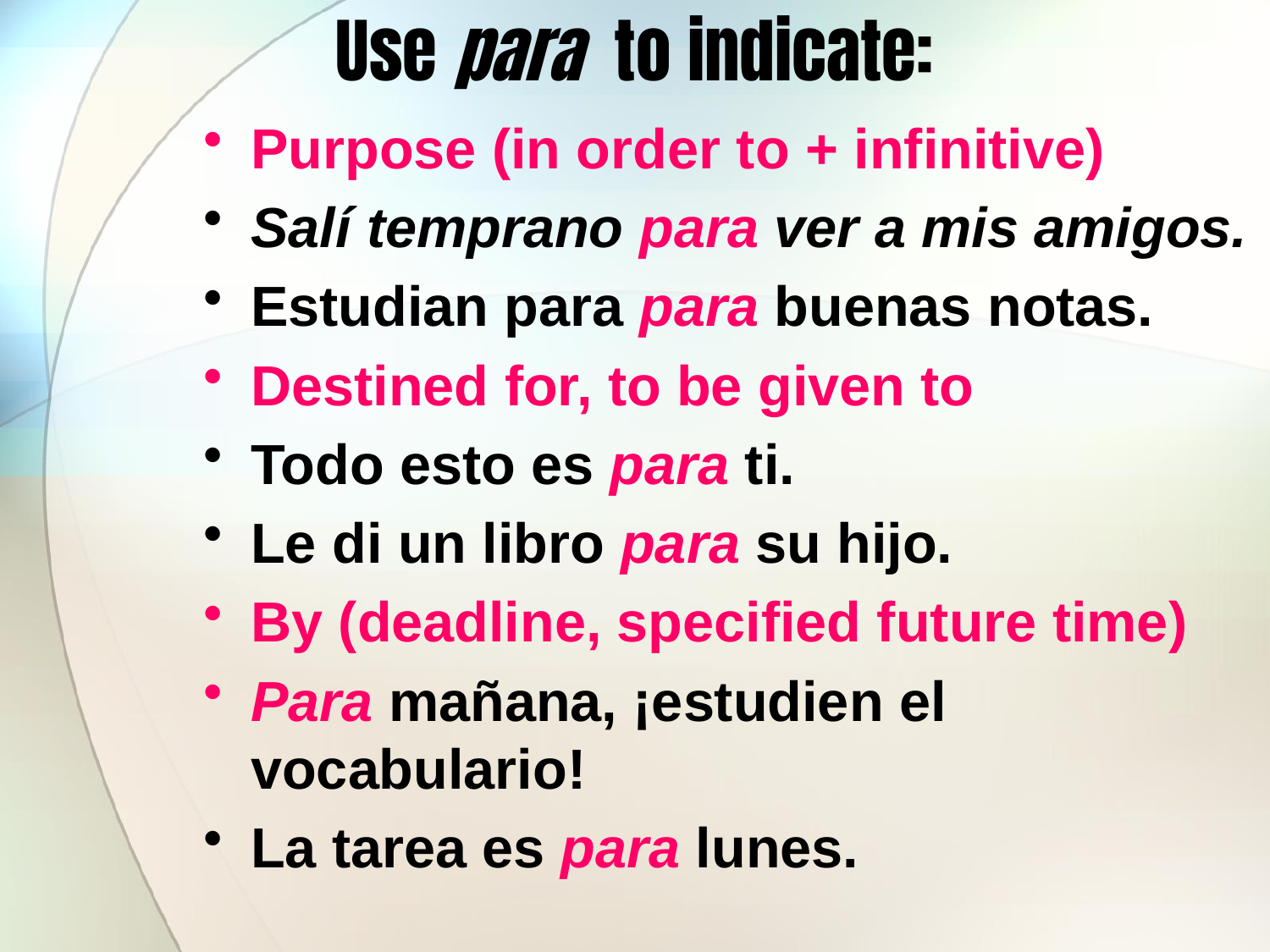

# Use para  to indicate:
Purpose (in order to + infinitive)
Salí temprano para ver a mis amigos.
Estudian para para buenas notas.
Destined for, to be given to
Todo esto es para ti.
Le di un libro para su hijo.
By (deadline, specified future time)
Para mañana, ¡estudien el vocabulario!
La tarea es para lunes.